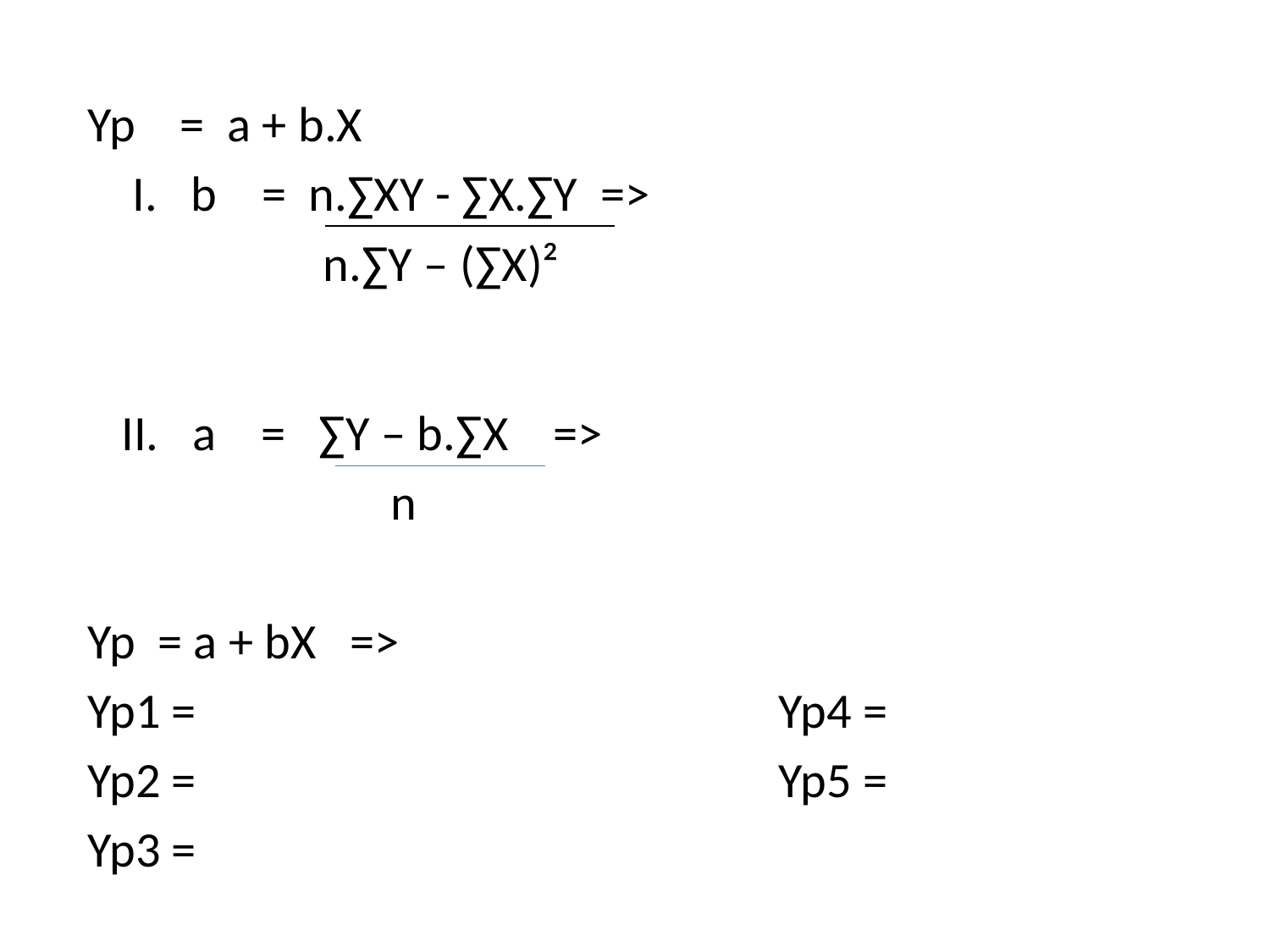

#
Yp    =  a + b.X
    I.   b    =  n.∑XY - ∑X.∑Y  =>
                     n.∑Y – (∑X)²

   II.   a    =   ∑Y – b.∑X    =>
                           n

Yp  = a + bX   =>
Yp1 =                                                    Yp4 =
Yp2 =                                                    Yp5 =
Yp3 =